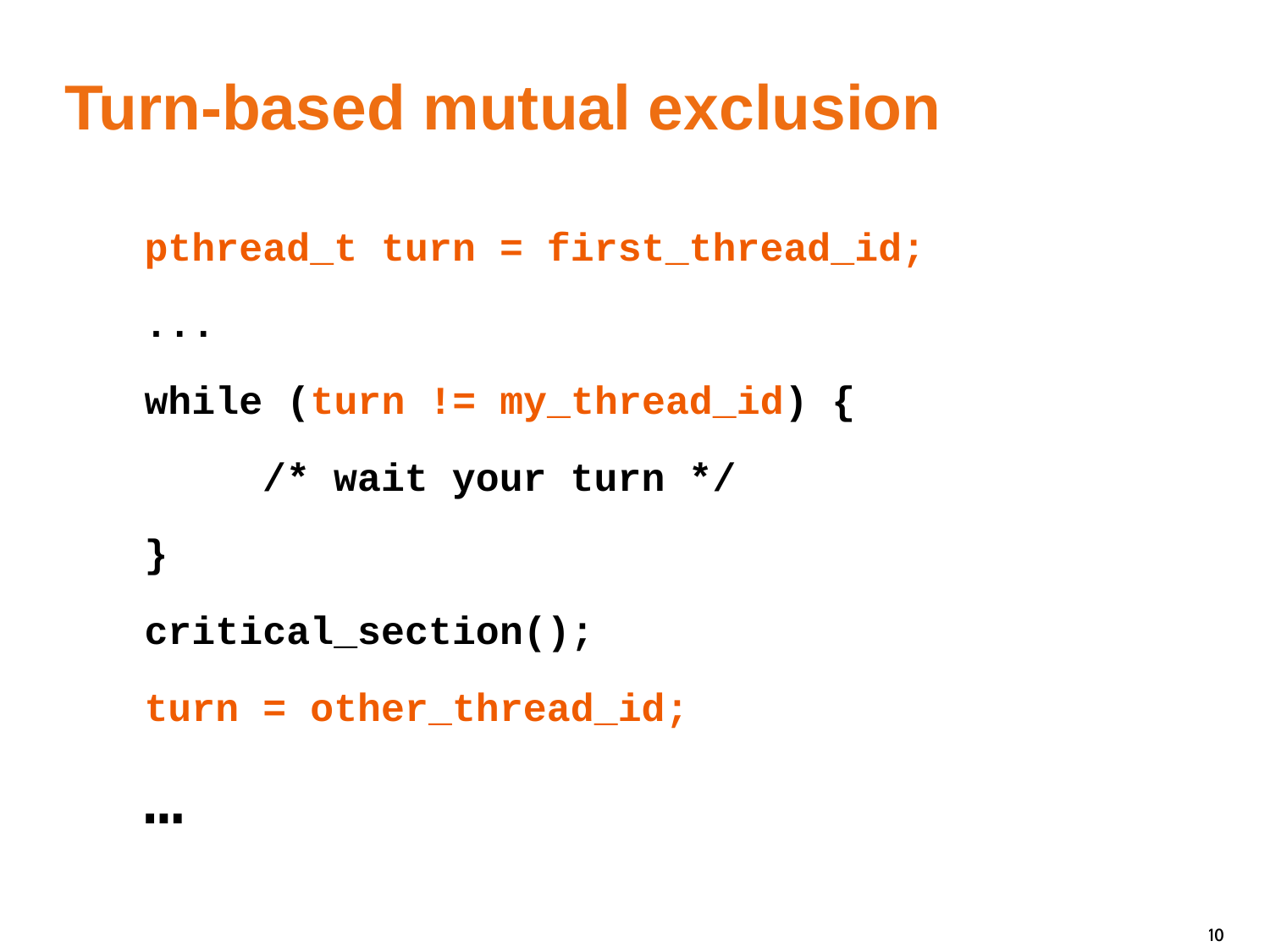

# Turn-based mutual exclusion
pthread_t turn = first_thread_id;
...
while (turn != my_thread_id) {
		/* wait your turn */
}
critical_section();
turn = other_thread_id;
…